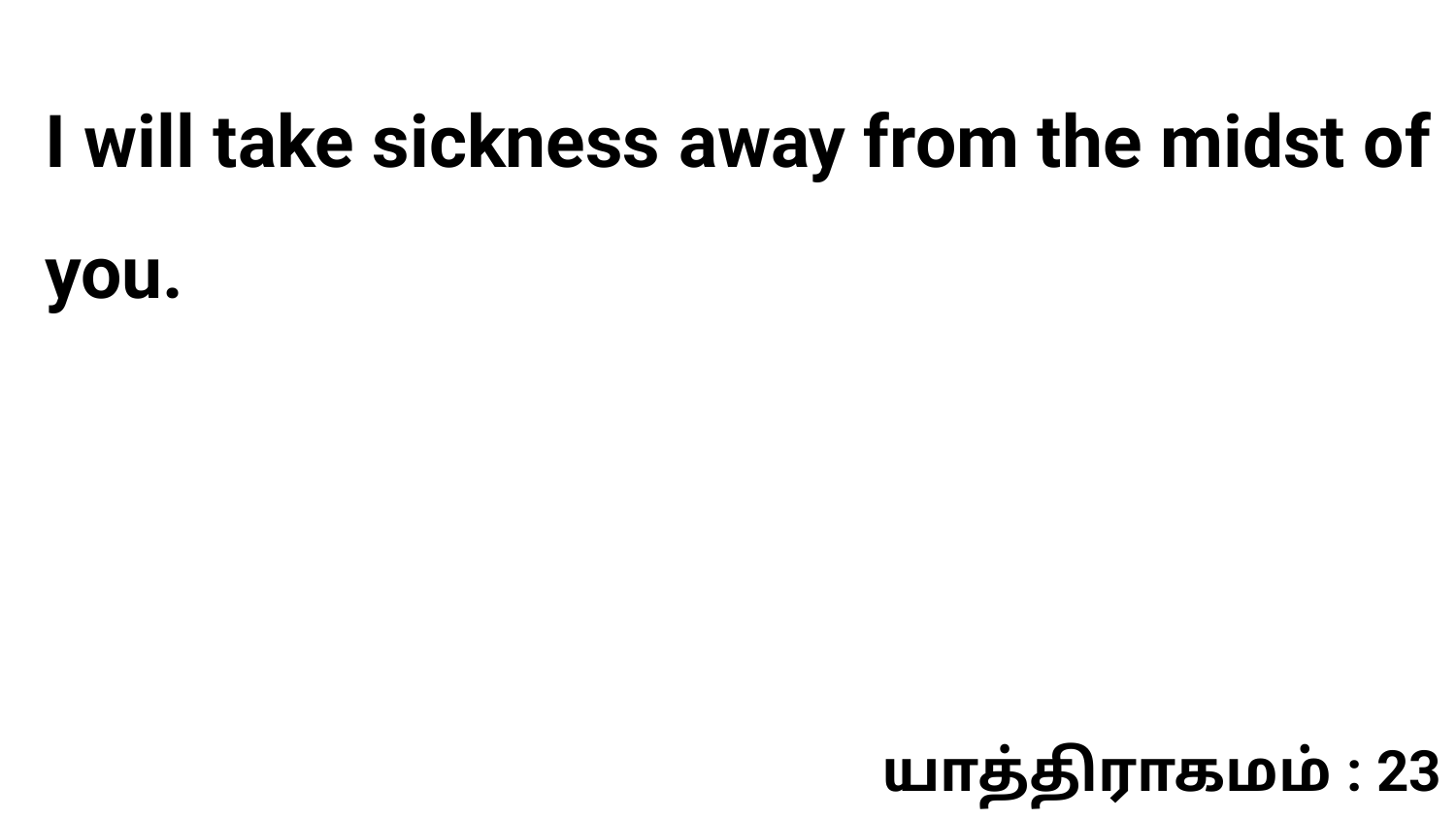

I will take sickness away from the midst of you.
யாத்திராகமம் : 23